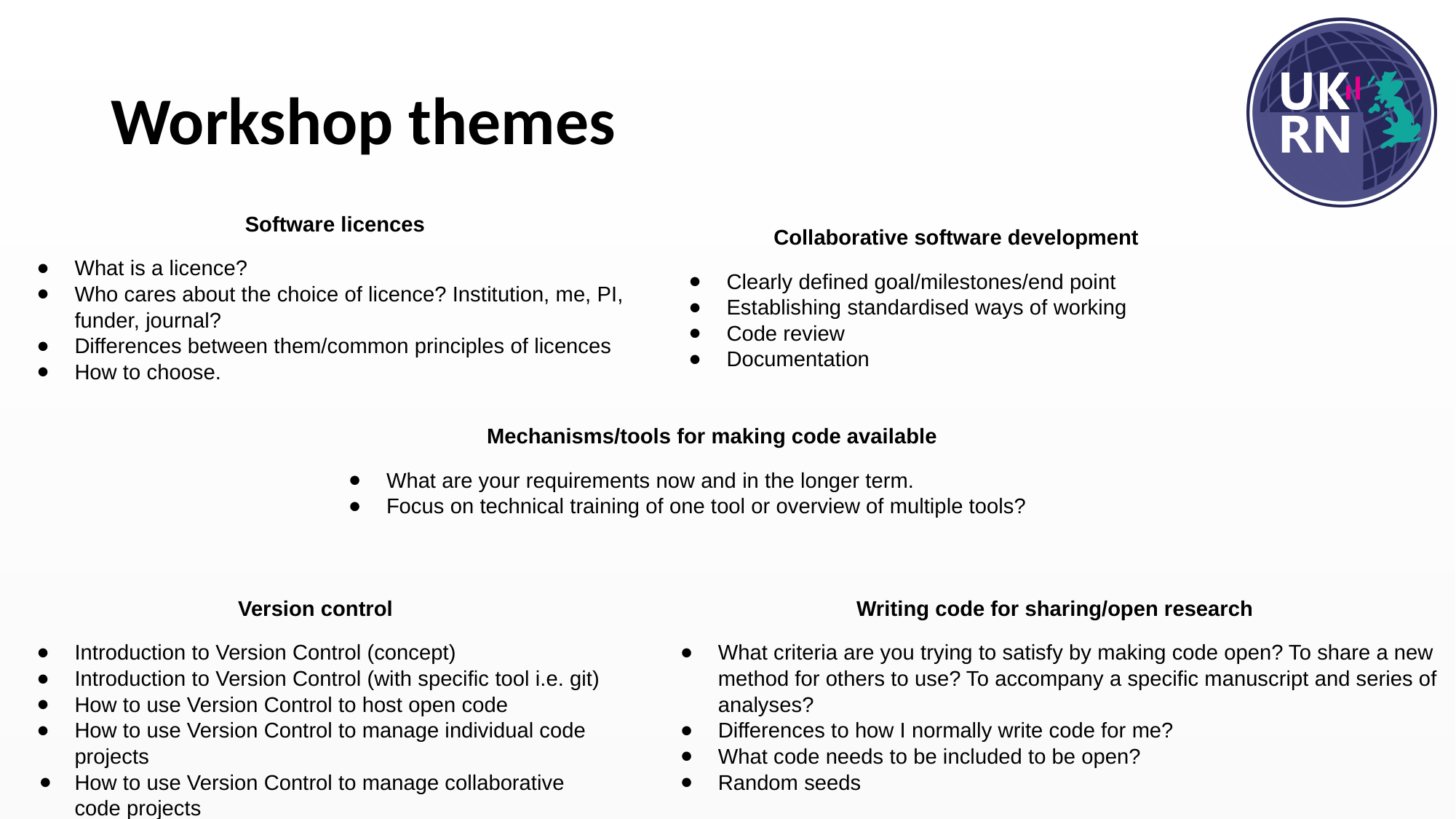

# Workshop themes
Software licences
What is a licence?
Who cares about the choice of licence? Institution, me, PI, funder, journal?
Differences between them/common principles of licences
How to choose.
Collaborative software development
Clearly defined goal/milestones/end point
Establishing standardised ways of working
Code review
Documentation
Mechanisms/tools for making code available
What are your requirements now and in the longer term.
Focus on technical training of one tool or overview of multiple tools?
Version control
Introduction to Version Control (concept)
Introduction to Version Control (with specific tool i.e. git)
How to use Version Control to host open code
How to use Version Control to manage individual code projects
How to use Version Control to manage collaborative code projects
Writing code for sharing/open research
What criteria are you trying to satisfy by making code open? To share a new method for others to use? To accompany a specific manuscript and series of analyses?
Differences to how I normally write code for me?
What code needs to be included to be open?
Random seeds